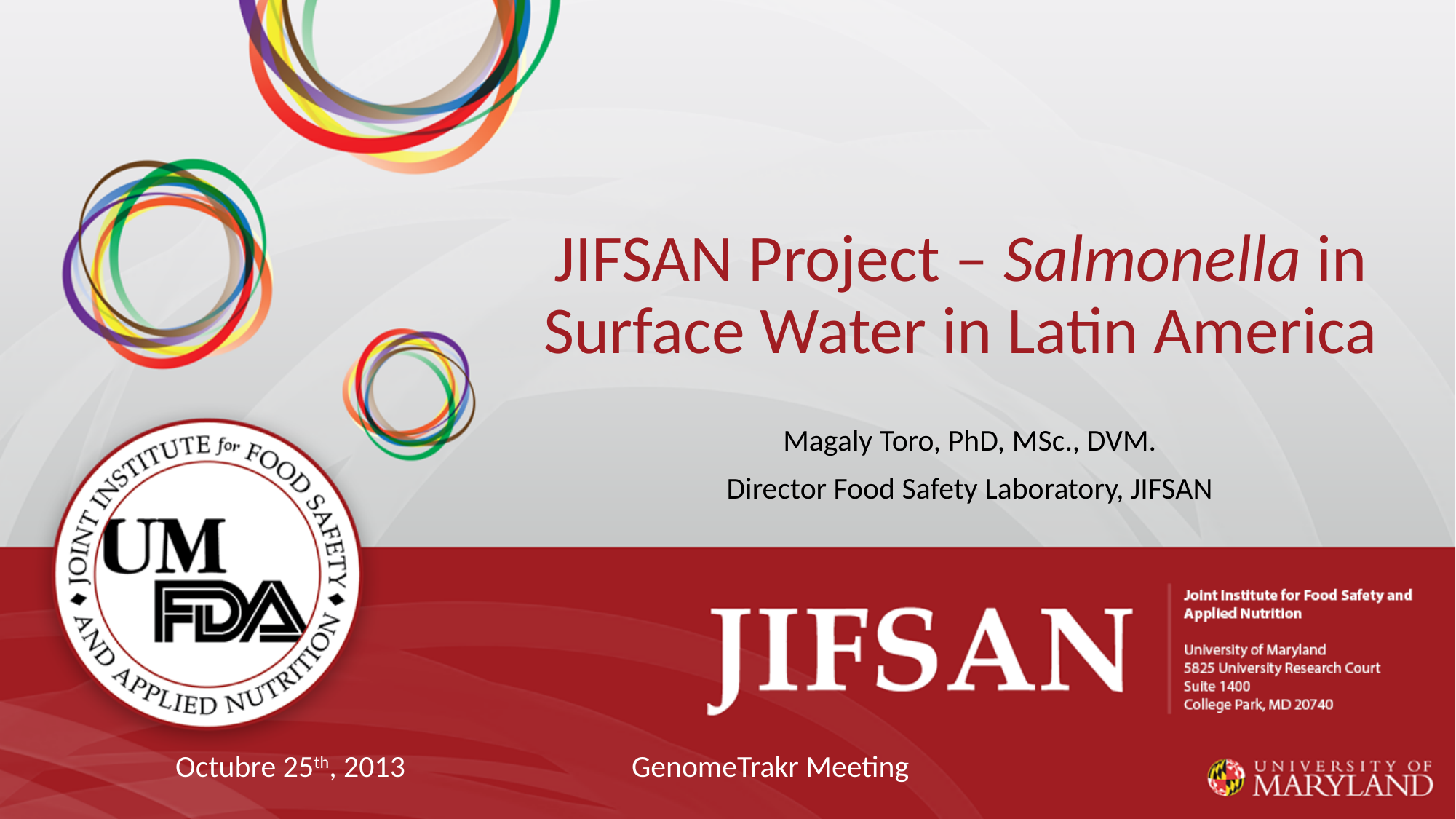

# JIFSAN Project – Salmonella in Surface Water in Latin America
Magaly Toro, PhD, MSc., DVM.
Director Food Safety Laboratory, JIFSAN
Octubre 25th, 2013

GenomeTrakr Meeting